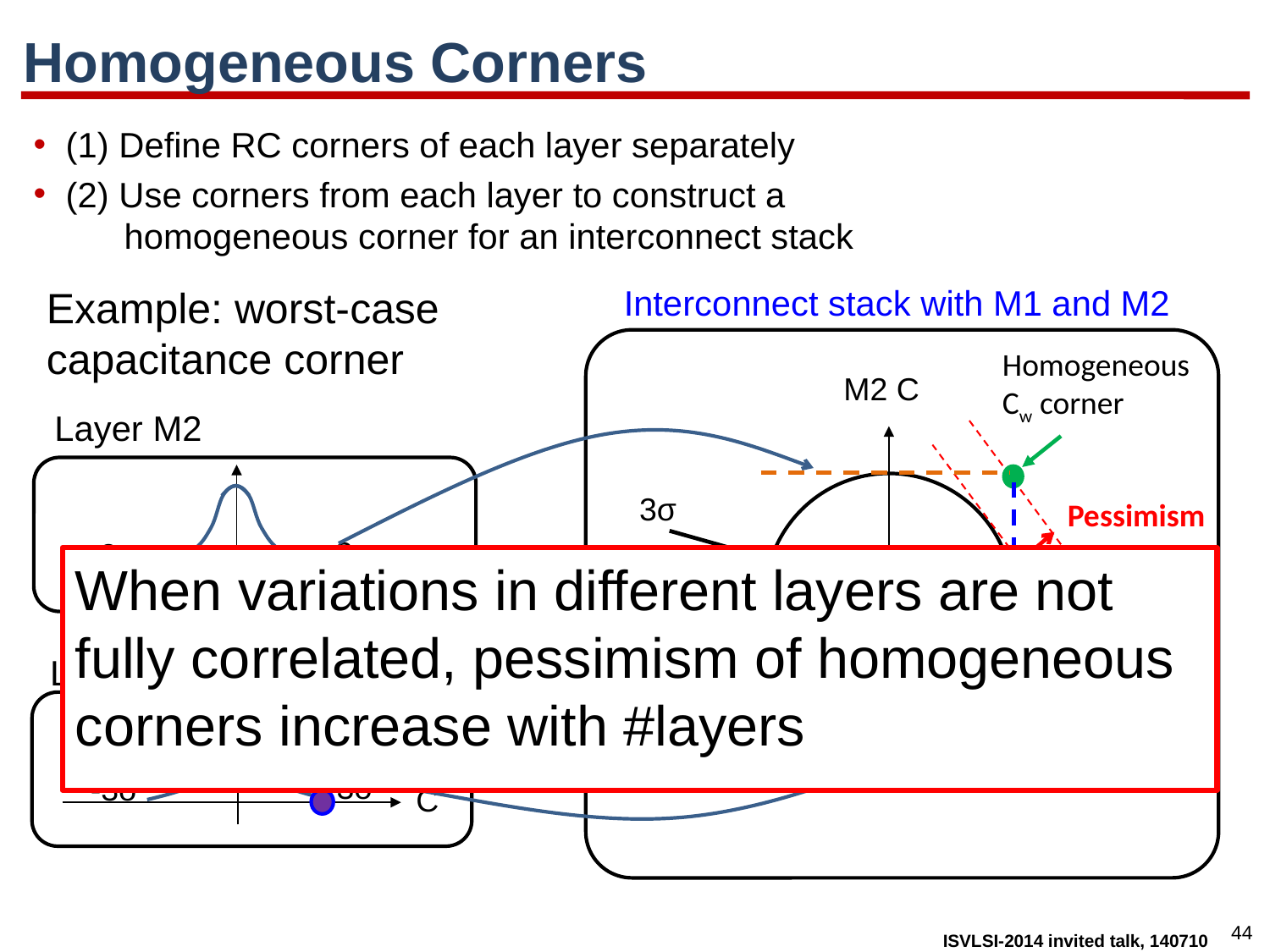

# Homogeneous Corners
(1) Define RC corners of each layer separately
(2) Use corners from each layer to construct a
      homogeneous corner for an interconnect stack
Example: worst-case capacitance corner
Interconnect stack with M1 and M2

Homogeneous Cw corner
M2 C
Layer M2

3σ
-3σ
C

3σ
Pessimism
When variations in different layers are not fully correlated, pessimism of homogeneous corners increase with #layers

M1 C
Layer M1

3σ
-3σ
C